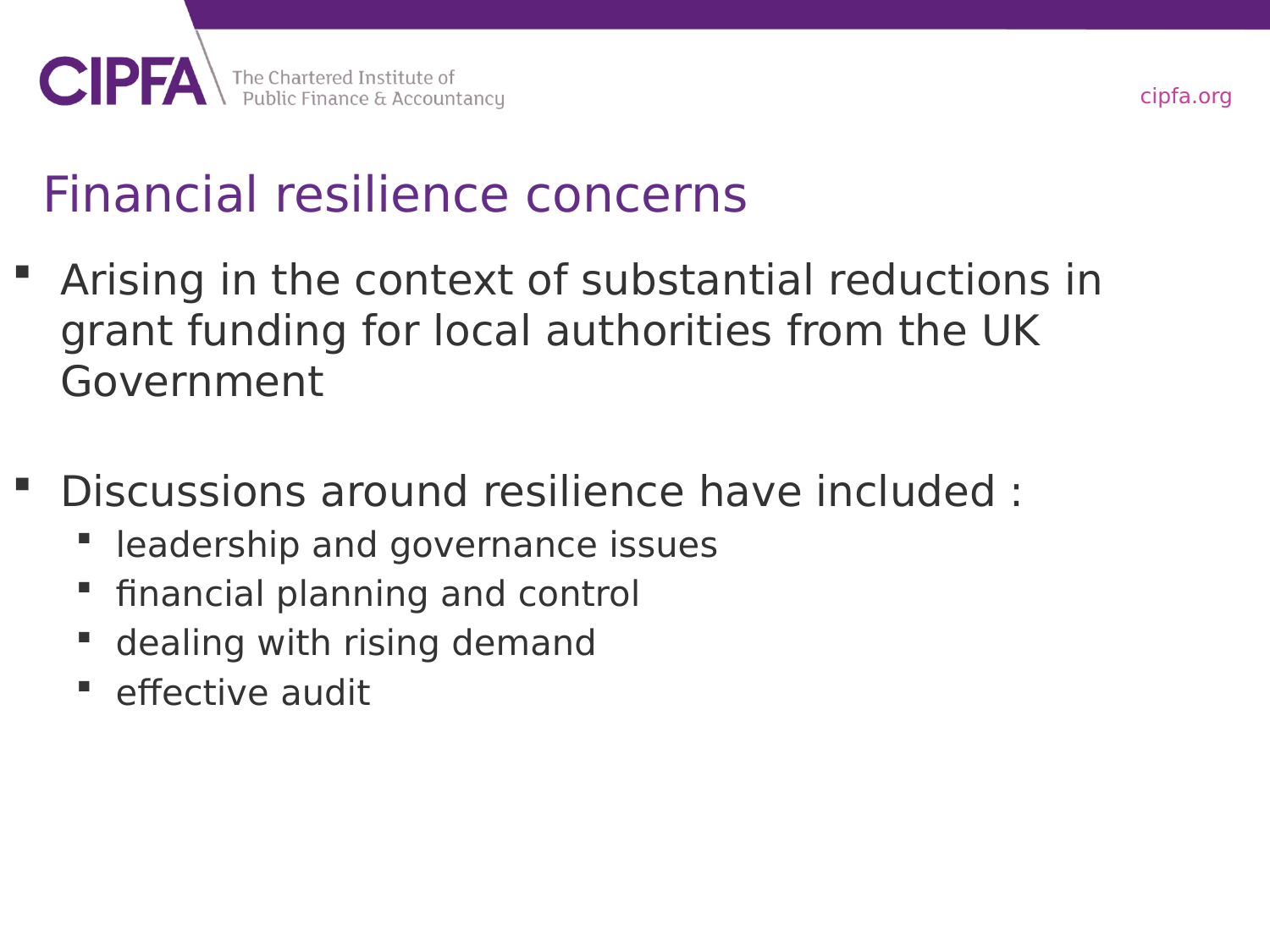

# Financial resilience concerns
Arising in the context of substantial reductions in grant funding for local authorities from the UK Government
Discussions around resilience have included :
leadership and governance issues
financial planning and control
dealing with rising demand
effective audit